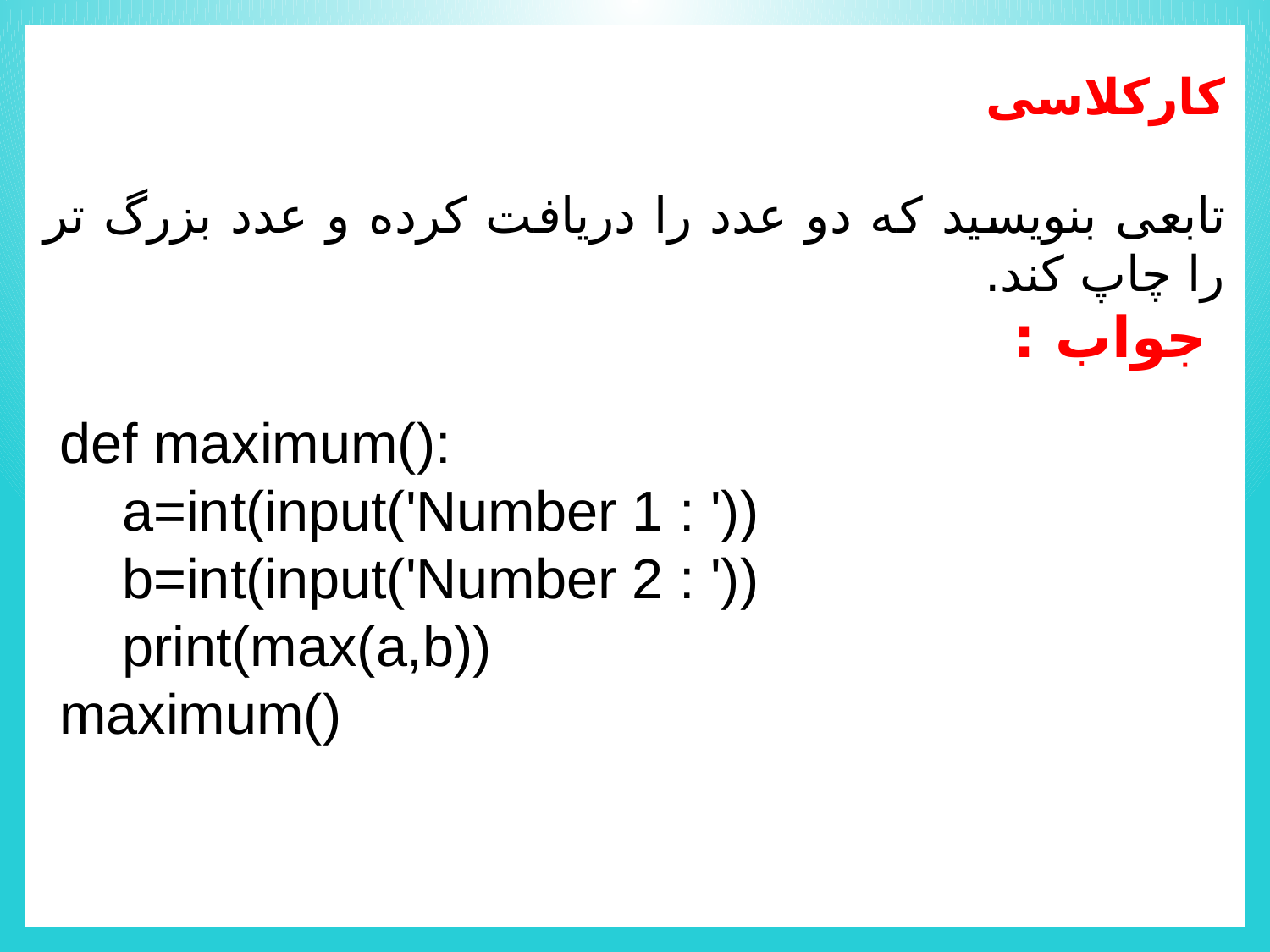

کارکلاسی

تابعی بنویسید که دو عدد را دریافت کرده و عدد بزرگ تر را چاپ کند.
جواب :

def maximum():
    a=int(input('Number 1 : '))
    b=int(input('Number 2 : '))
    print(max(a,b))
maximum()